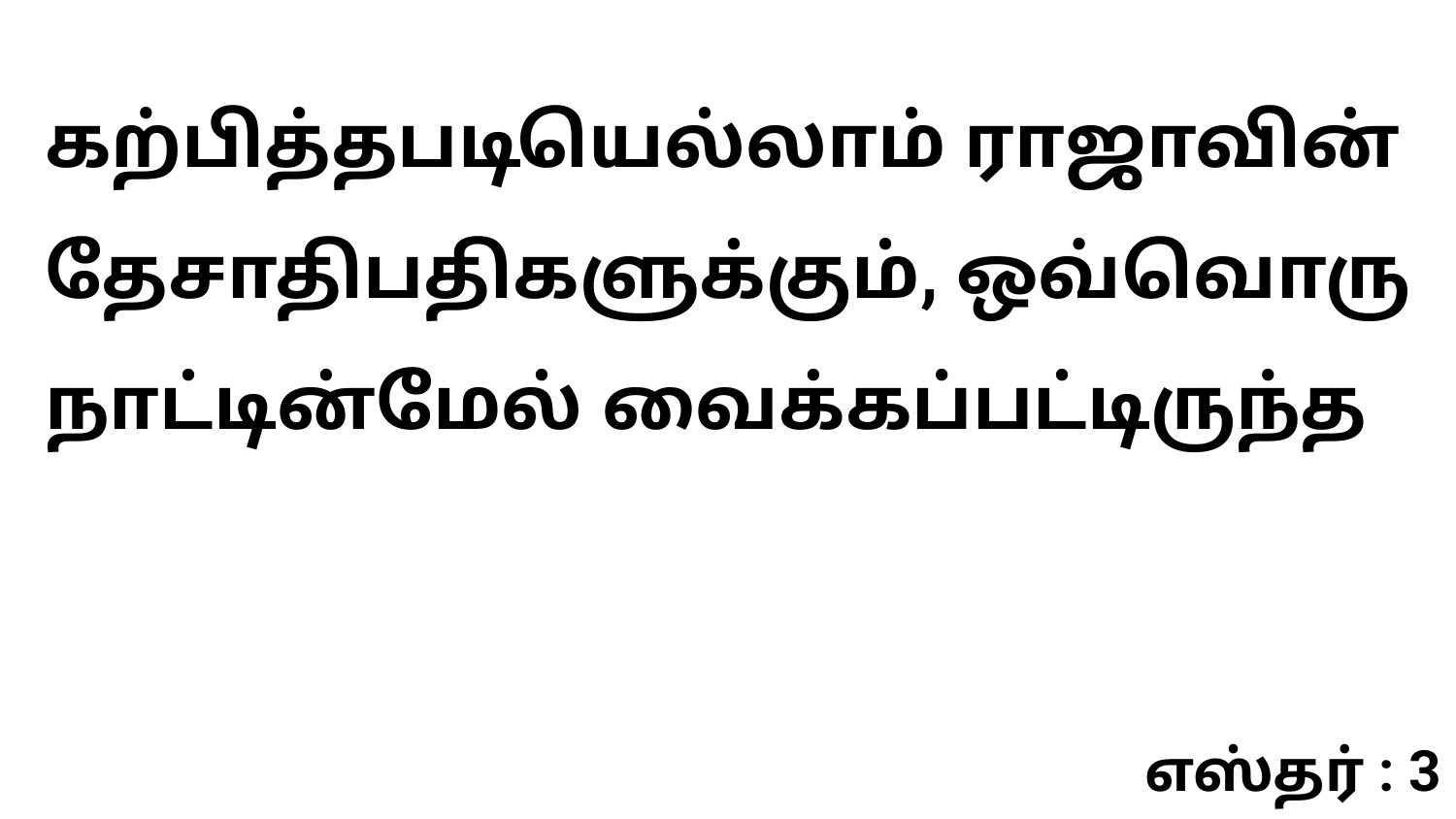

கற்பித்தபடியெல்லாம் ராஜாவின் தேசாதிபதிகளுக்கும், ஒவ்வொரு நாட்டின்மேல் வைக்கப்பட்டிருந்த
எஸ்தர் : 3